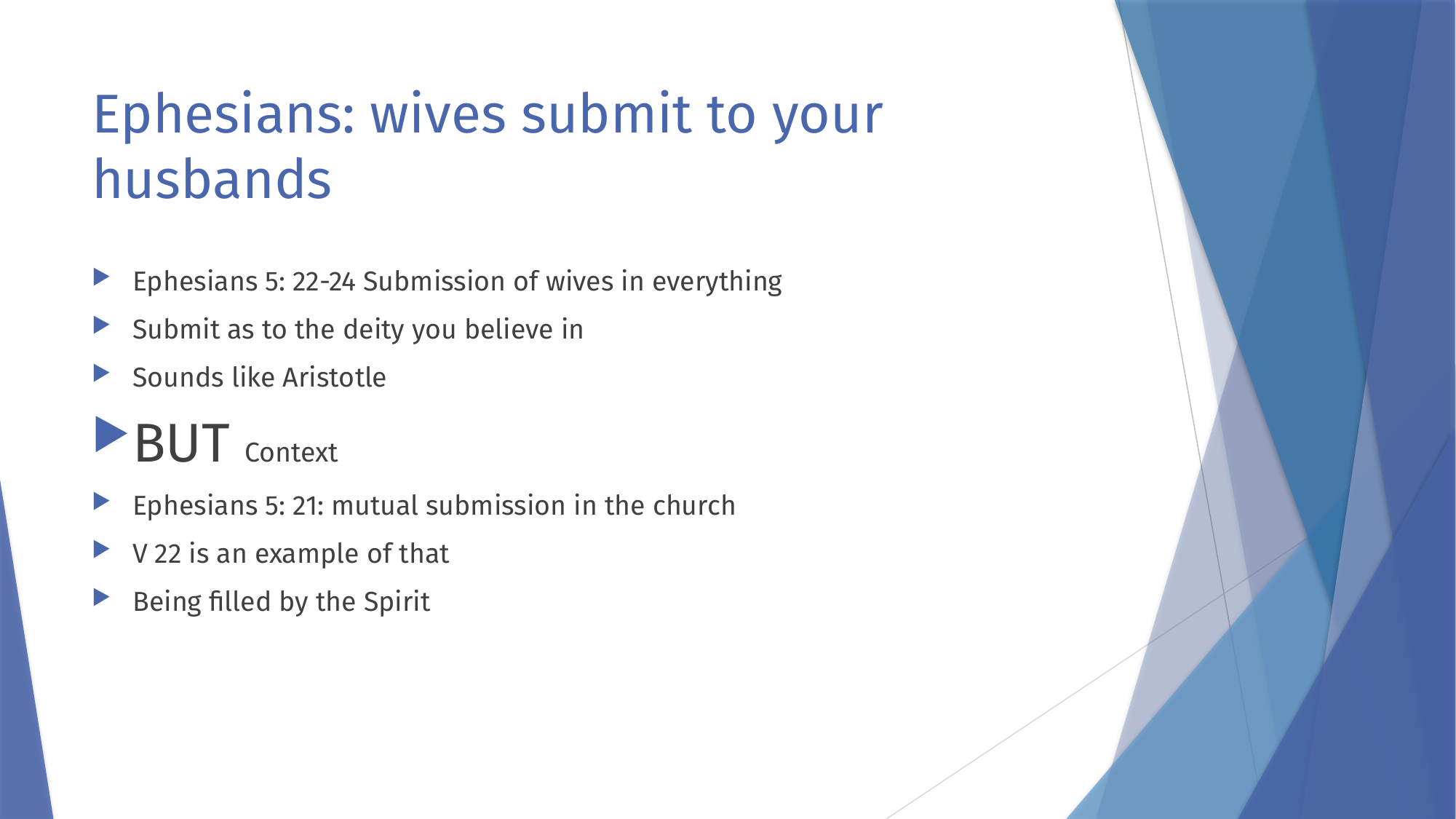

# Ephesians: wives submit to your husbands
Ephesians 5: 22-24 Submission of wives in everything
Submit as to the deity you believe in
Sounds like Aristotle
BUT Context
Ephesians 5: 21: mutual submission in the church
V 22 is an example of that
Being filled by the Spirit